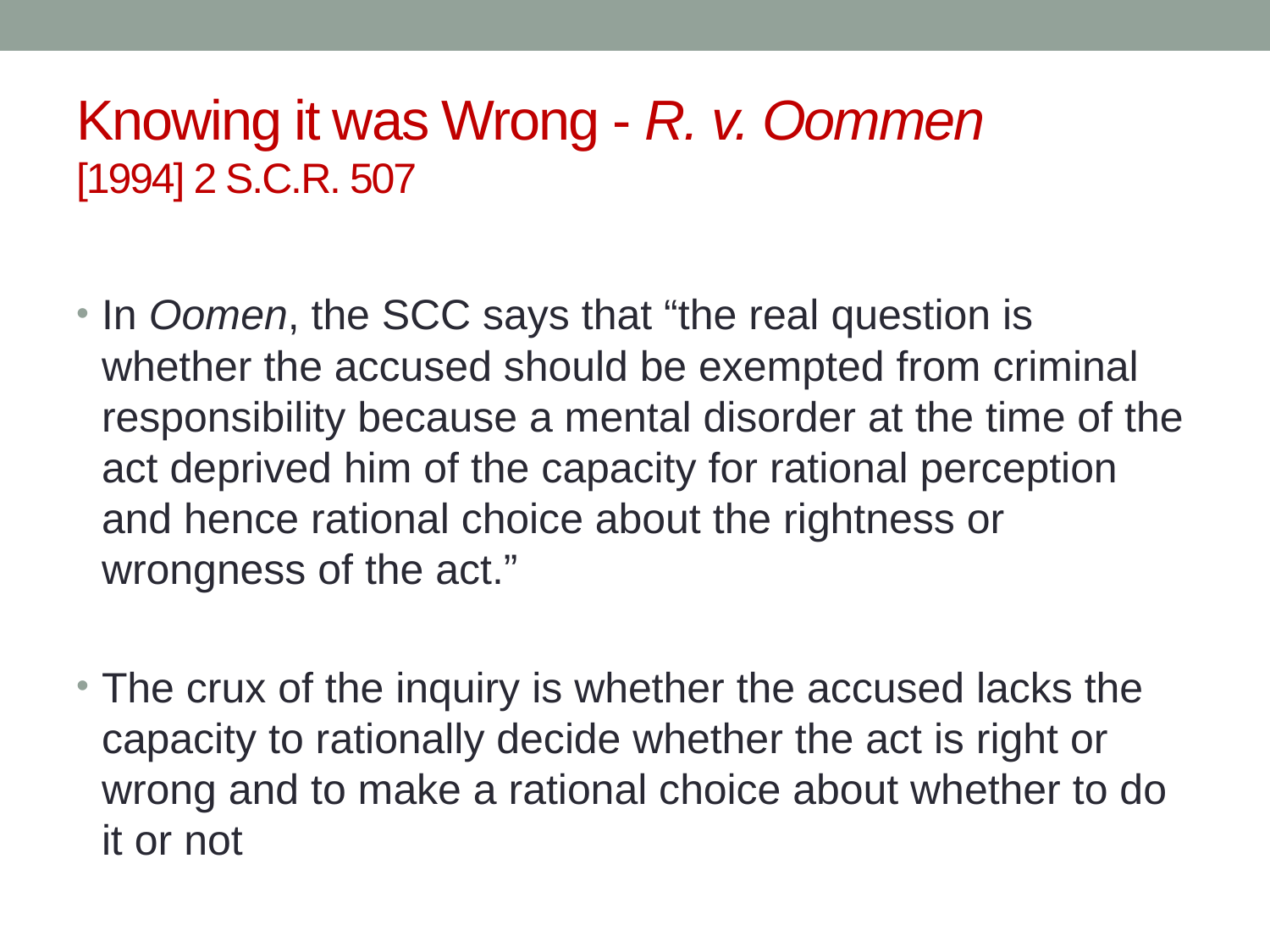

# Knowing it was Wrong - R. v. Oommen [1994] 2 S.C.R. 507

In Oomen, the SCC says that “the real question is whether the accused should be exempted from criminal responsibility because a mental disorder at the time of the act deprived him of the capacity for rational perception and hence rational choice about the rightness or wrongness of the act.”

The crux of the inquiry is whether the accused lacks the capacity to rationally decide whether the act is right or wrong and to make a rational choice about whether to do it or not